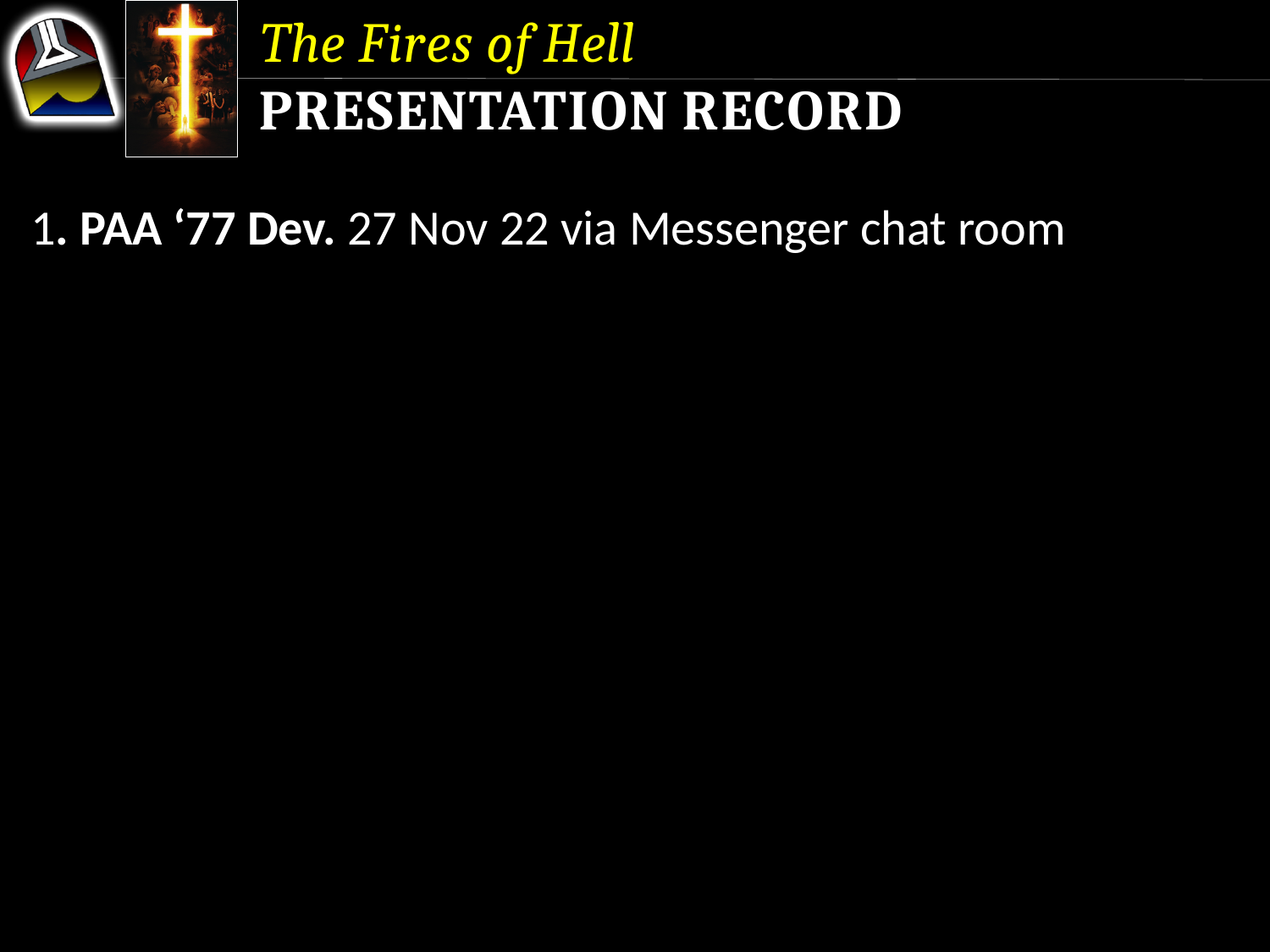

The Fires of Hell
Presentation Record
1. PAA ‘77 Dev. 27 Nov 22 via Messenger chat room